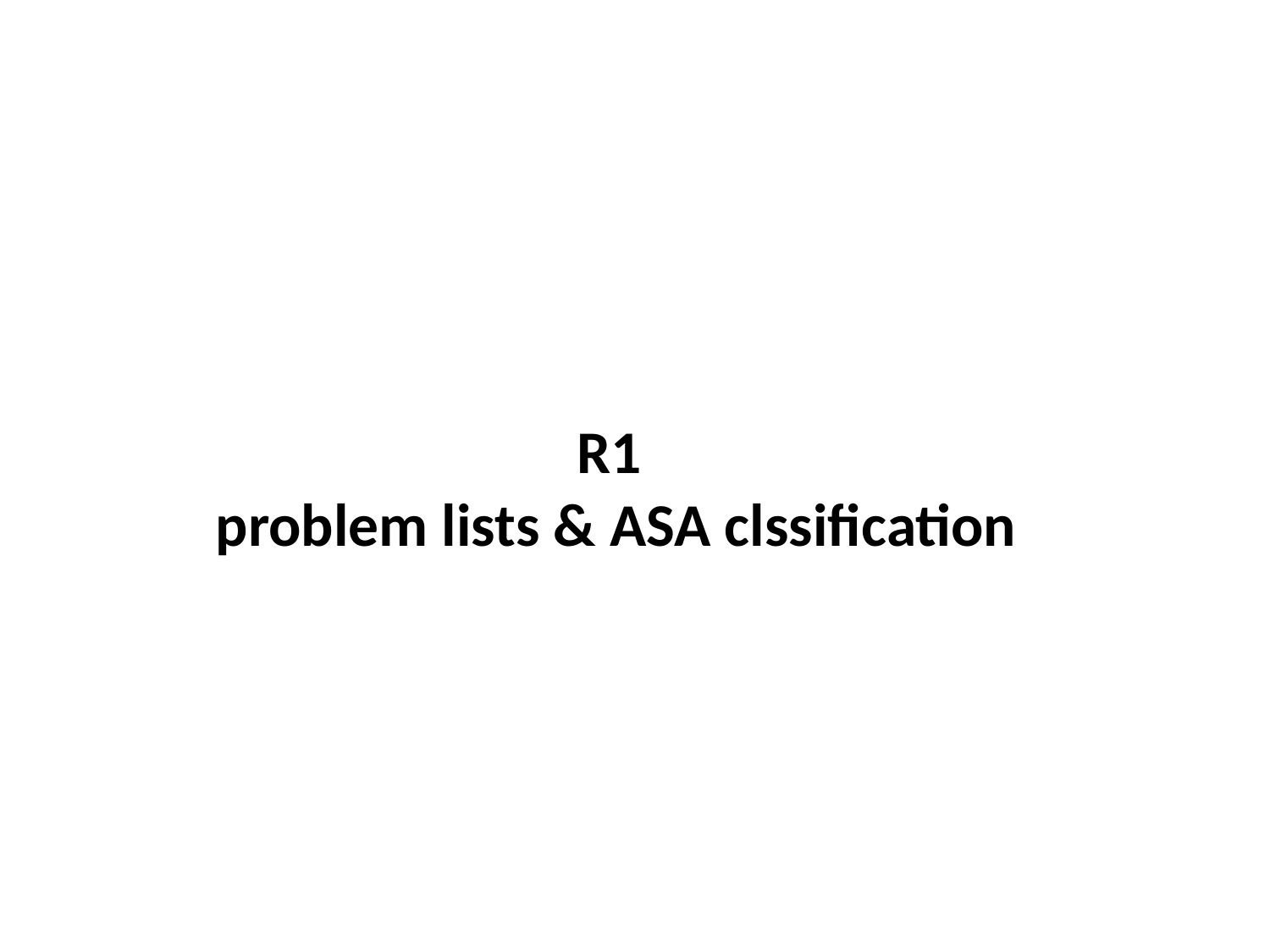

# R1 problem lists & ASA clssification